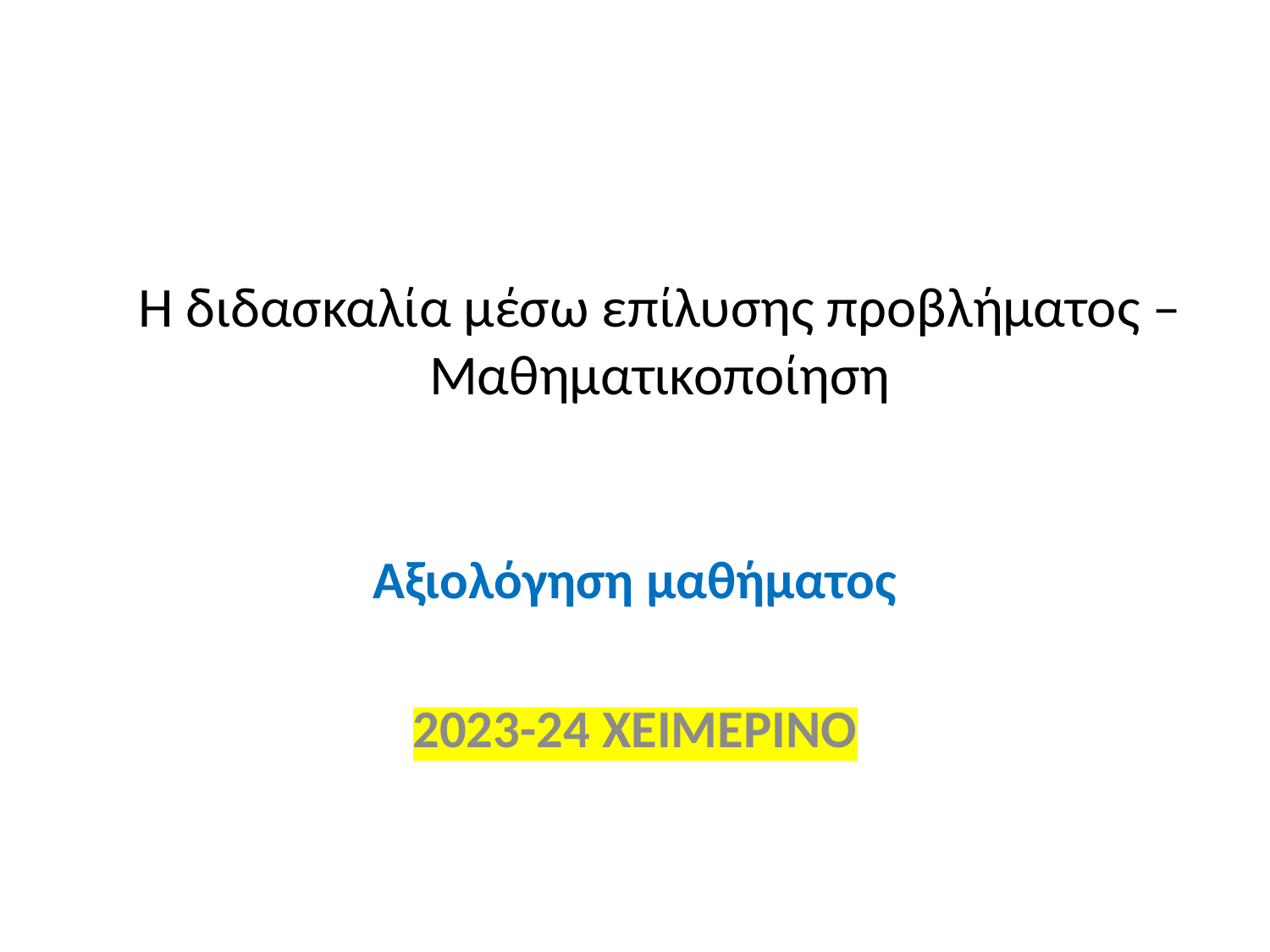

# Η διδασκαλία μέσω επίλυσης προβλήματος – Μαθηματικοποίηση
Αξιολόγηση μαθήματος

2023-24 ΧΕΙΜΕΡΙΝΟ